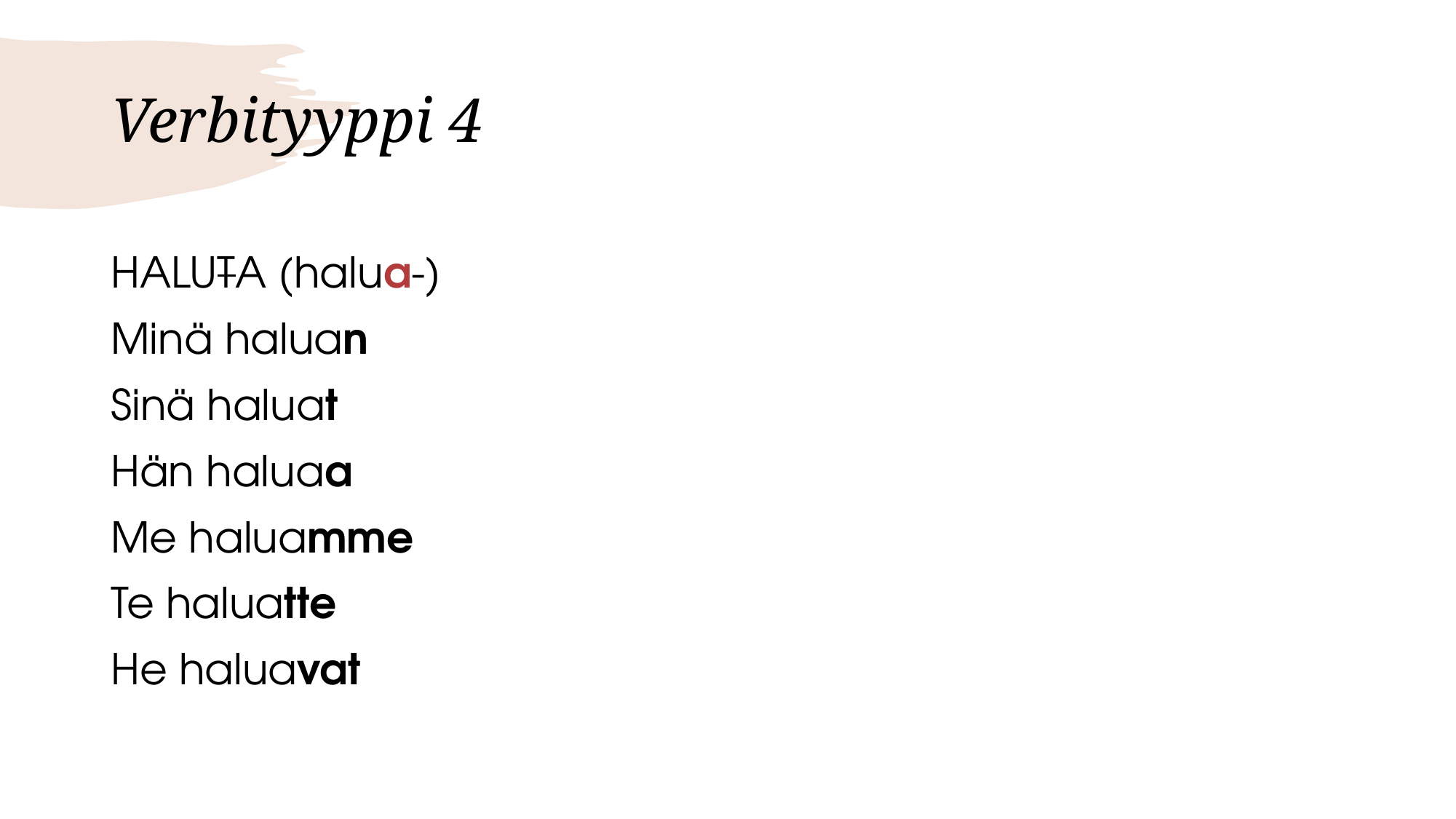

# Verbityyppi 4
HALUTA (halua-)
Minä haluan
Sinä haluat
Hän haluaa
Me haluamme
Te haluatte
He haluavat